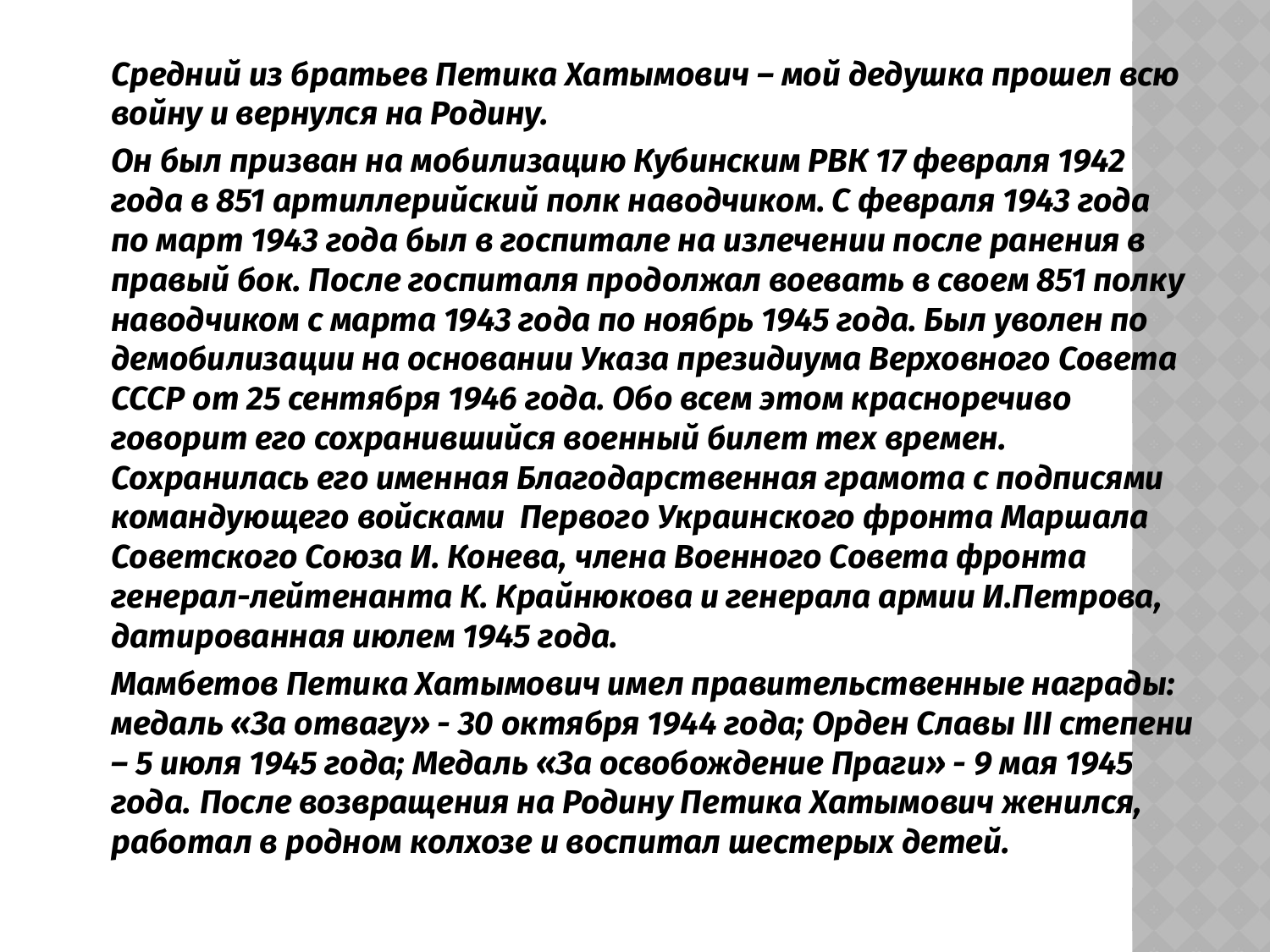

Средний из братьев Петика Хатымович – мой дедушка прошел всю войну и вернулся на Родину.
			Он был призван на мобилизацию Кубинским РВК 17 февраля 1942 года в 851 артиллерийский полк наводчиком. С февраля 1943 года по март 1943 года был в госпитале на излечении после ранения в правый бок. После госпиталя продолжал воевать в своем 851 полку наводчиком с марта 1943 года по ноябрь 1945 года. Был уволен по демобилизации на основании Указа президиума Верховного Совета СССР от 25 сентября 1946 года. Обо всем этом красноречиво говорит его сохранившийся военный билет тех времен. Сохранилась его именная Благодарственная грамота с подписями командующего войсками  Первого Украинского фронта Маршала Советского Союза И. Конева, члена Военного Совета фронта генерал-лейтенанта К. Крайнюкова и генерала армии И.Петрова, датированная июлем 1945 года.
			Мамбетов Петика Хатымович имел правительственные награды: медаль «За отвагу» - 30 октября 1944 года; Орден Славы III степени – 5 июля 1945 года; Медаль «За освобождение Праги» - 9 мая 1945 года. После возвращения на Родину Петика Хатымович женился, работал в родном колхозе и воспитал шестерых детей.